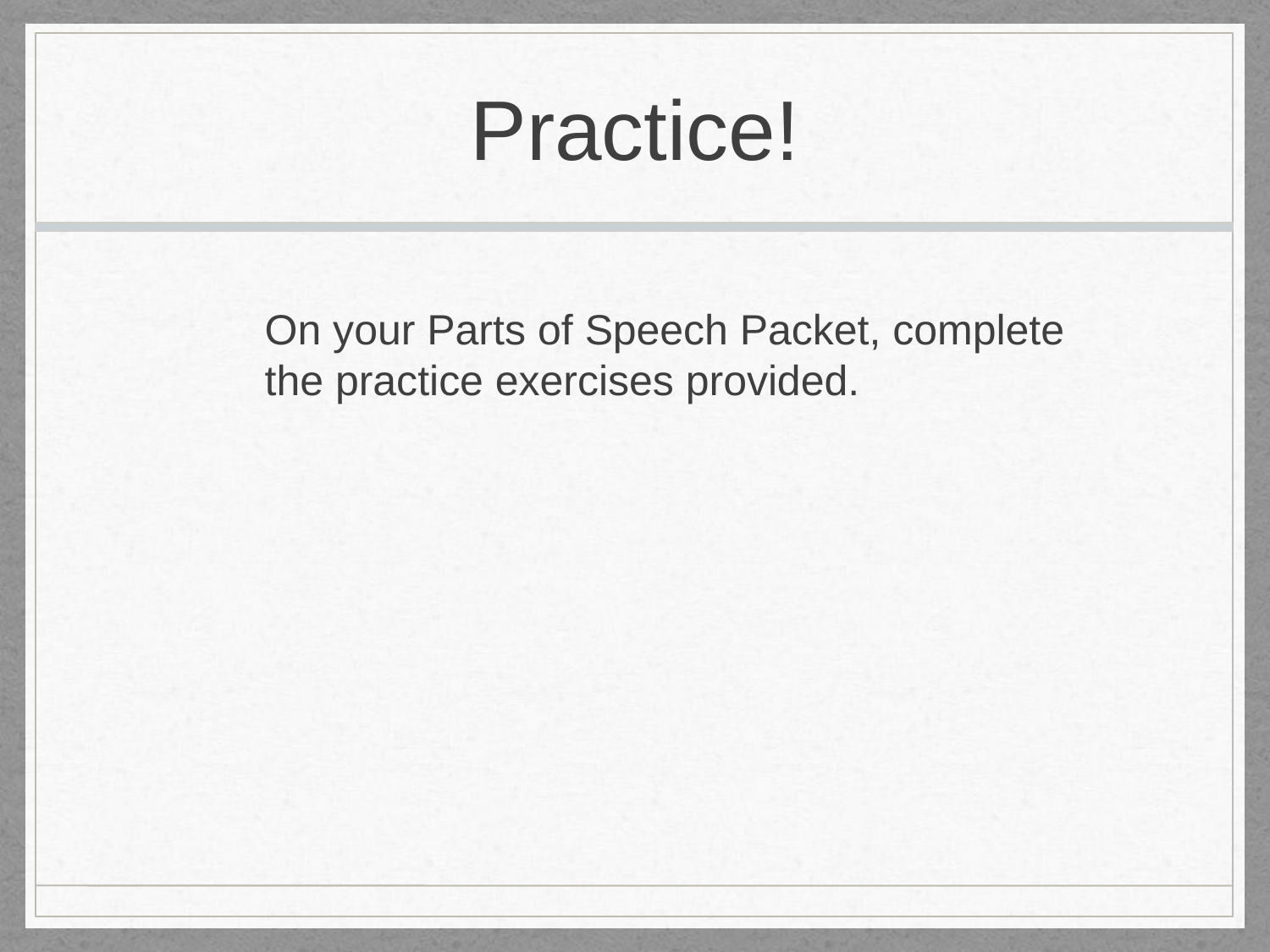

# Practice!
On your Parts of Speech Packet, complete the practice exercises provided.